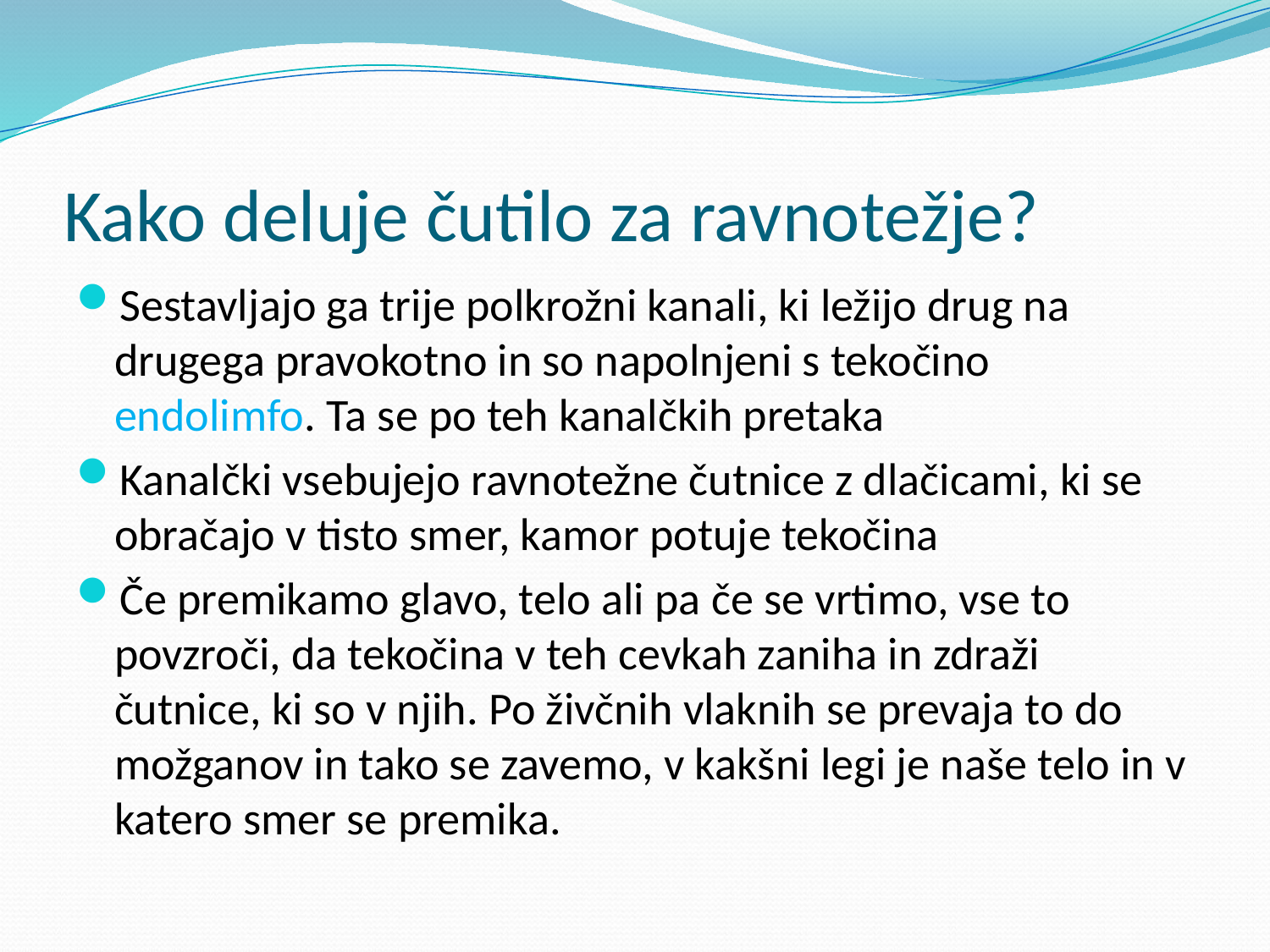

# Kako deluje čutilo za ravnotežje?
Sestavljajo ga trije polkrožni kanali, ki ležijo drug na drugega pravokotno in so napolnjeni s tekočino endolimfo. Ta se po teh kanalčkih pretaka
Kanalčki vsebujejo ravnotežne čutnice z dlačicami, ki se obračajo v tisto smer, kamor potuje tekočina
Če premikamo glavo, telo ali pa če se vrtimo, vse to povzroči, da tekočina v teh cevkah zaniha in zdraži čutnice, ki so v njih. Po živčnih vlaknih se prevaja to do možganov in tako se zavemo, v kakšni legi je naše telo in v katero smer se premika.